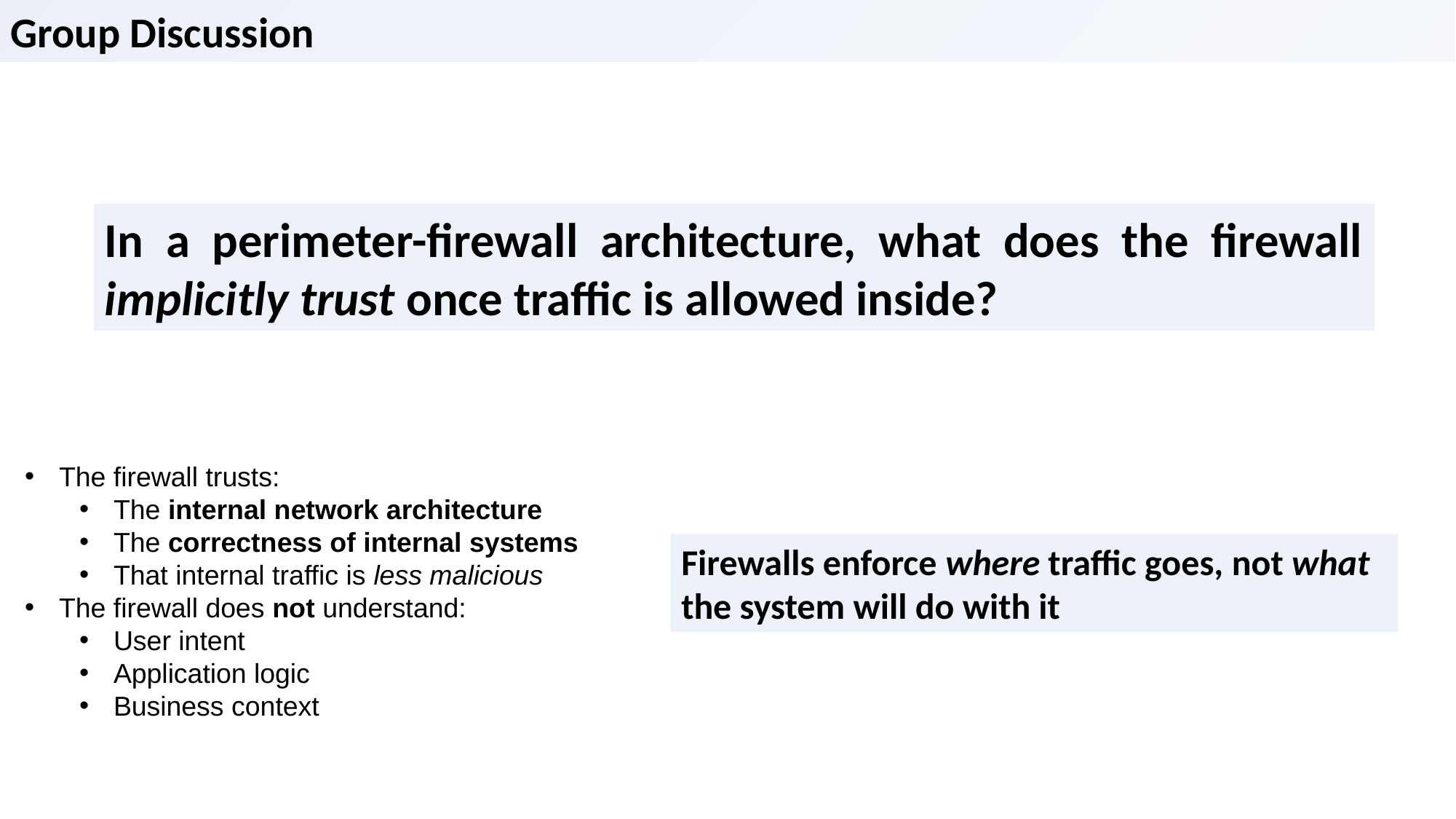

Group Discussion
In a perimeter-firewall architecture, what does the firewall implicitly trust once traffic is allowed inside?
The firewall trusts:
The internal network architecture
The correctness of internal systems
That internal traffic is less malicious
The firewall does not understand:
User intent
Application logic
Business context

Firewalls enforce where traffic goes, not what the system will do with it